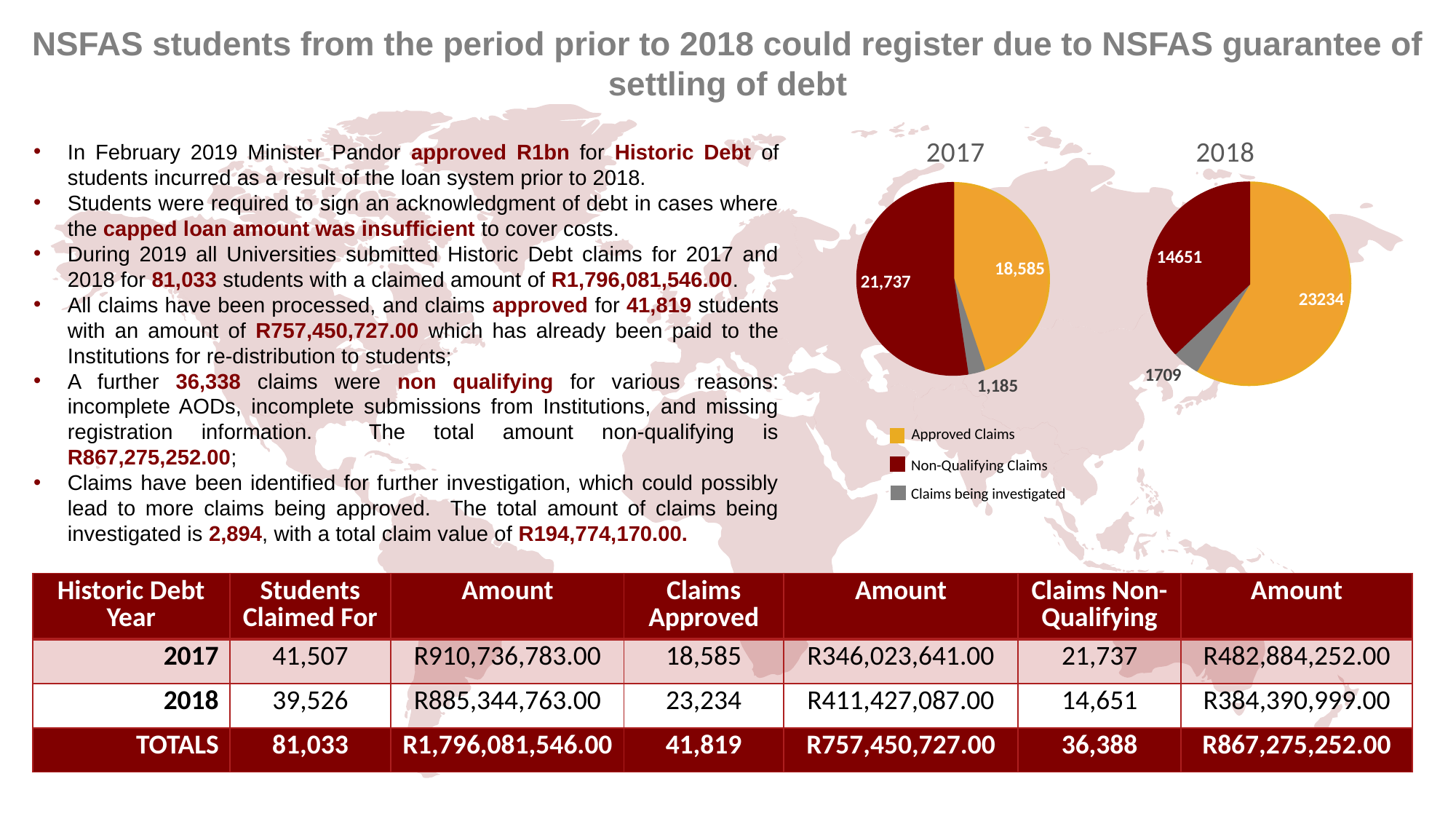

NSFAS students from the period prior to 2018 could register due to NSFAS guarantee of settling of debt

In February 2019 Minister Pandor approved R1bn for Historic Debt of students incurred as a result of the loan system prior to 2018.
Students were required to sign an acknowledgment of debt in cases where the capped loan amount was insufficient to cover costs.
During 2019 all Universities submitted Historic Debt claims for 2017 and 2018 for 81,033 students with a claimed amount of R1,796,081,546.00.
All claims have been processed, and claims approved for 41,819 students with an amount of R757,450,727.00 which has already been paid to the Institutions for re-distribution to students;
A further 36,338 claims were non qualifying for various reasons: incomplete AODs, incomplete submissions from Institutions, and missing registration information.  The total amount non-qualifying is R867,275,252.00;
Claims have been identified for further investigation, which could possibly lead to more claims being approved.  The total amount of claims being investigated is 2,894, with a total claim value of R194,774,170.00.

### Chart: 2018

| Category | 2018 |
|---|---|
| Approved | 23234.0 |
| Investigated | 1709.0 |
| Rejected | 14651.0 |

### Chart:

| Category | 2017 |
|---|---|
| Approved | 18585.0 |
| Investigated | 1185.0 |
| Rejected | 21737.0 |
Approved Claims

Non-Qualifying Claims

Claims being investigated

| Historic Debt Year | Students Claimed For | Amount | Claims Approved | Amount | Claims Non-Qualifying | Amount |
| --- | --- | --- | --- | --- | --- | --- |
| 2017 | 41,507 | R910,736,783.00 | 18,585 | R346,023,641.00 | 21,737 | R482,884,252.00 |
| 2018 | 39,526 | R885,344,763.00 | 23,234 | R411,427,087.00 | 14,651 | R384,390,999.00 |
| TOTALS | 81,033 | R1,796,081,546.00 | 41,819 | R757,450,727.00 | 36,388 | R867,275,252.00 |